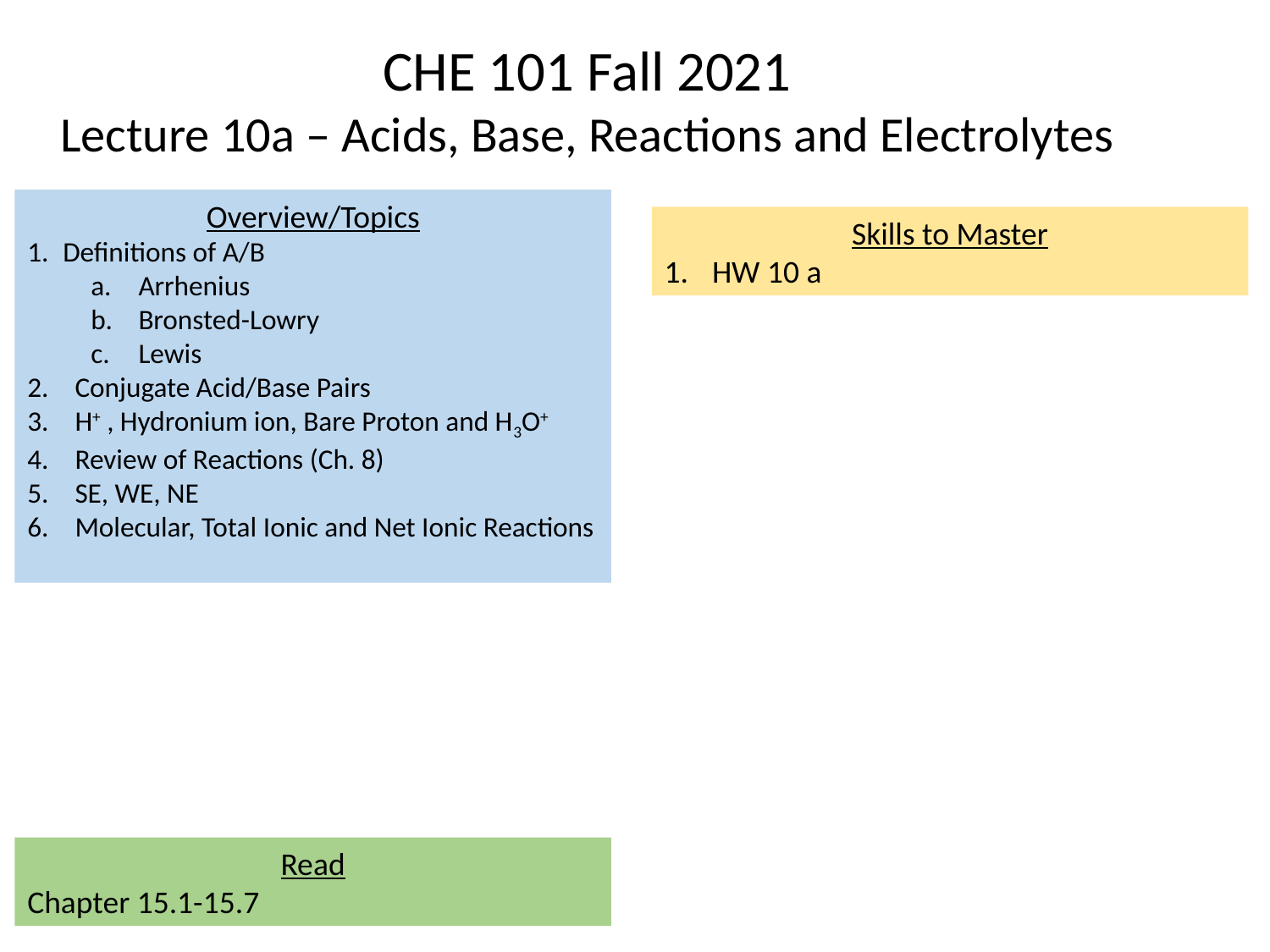

CHE 101 Fall 2021
Lecture 10a – Acids, Base, Reactions and Electrolytes
Overview/Topics
Definitions of A/B
Arrhenius
Bronsted-Lowry
Lewis
Conjugate Acid/Base Pairs
H+ , Hydronium ion, Bare Proton and H3O+
Review of Reactions (Ch. 8)
SE, WE, NE
Molecular, Total Ionic and Net Ionic Reactions

Skills to Master
HW 10 a
Read
Chapter 15.1-15.7